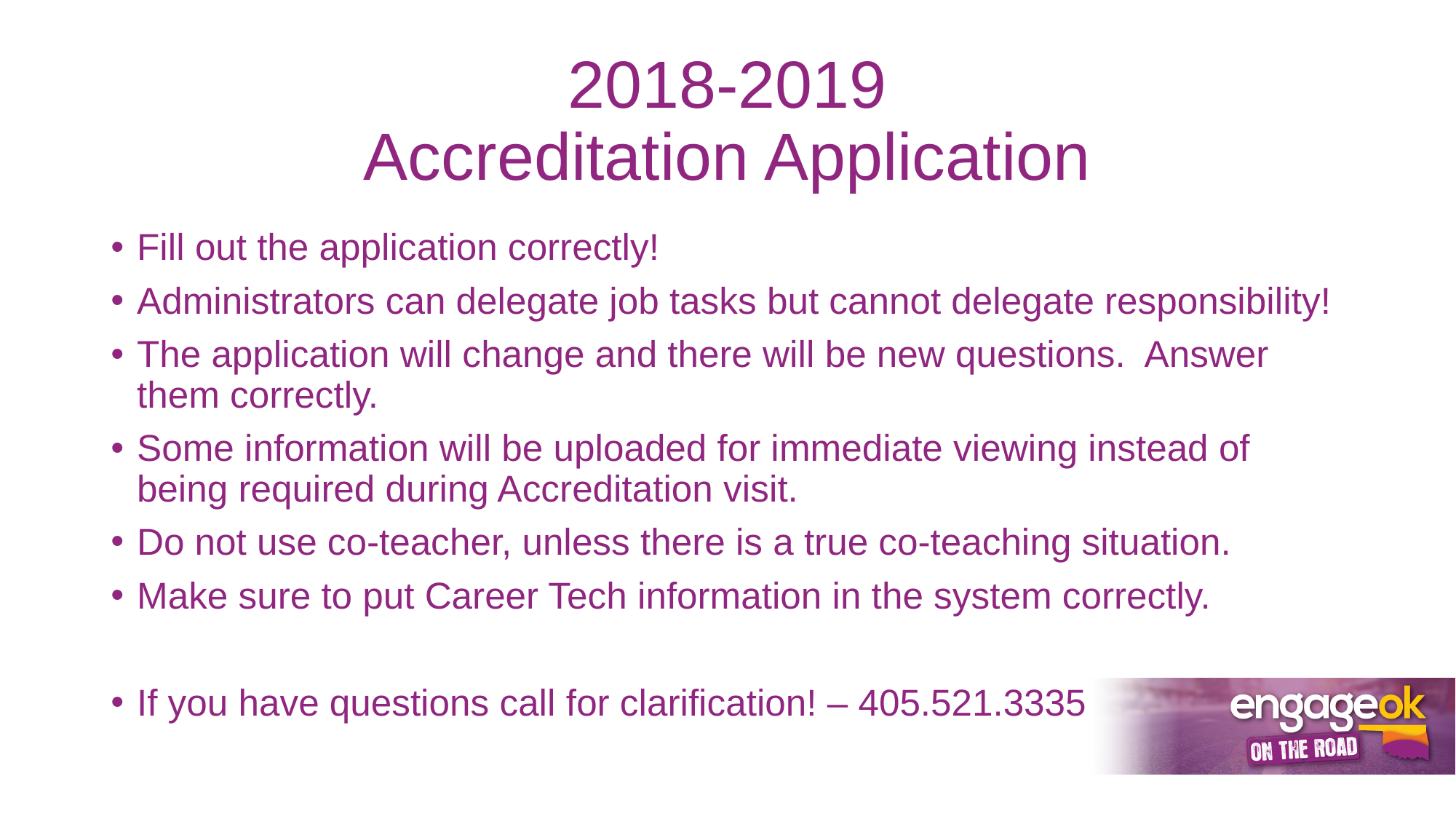

# 2018-2019 Accreditation Application
Fill out the application correctly!
Administrators can delegate job tasks but cannot delegate responsibility!
The application will change and there will be new questions.  Answer them correctly.
Some information will be uploaded for immediate viewing instead of being required during Accreditation visit.
Do not use co-teacher, unless there is a true co-teaching situation.
Make sure to put Career Tech information in the system correctly.

If you have questions call for clarification! – 405.521.3335